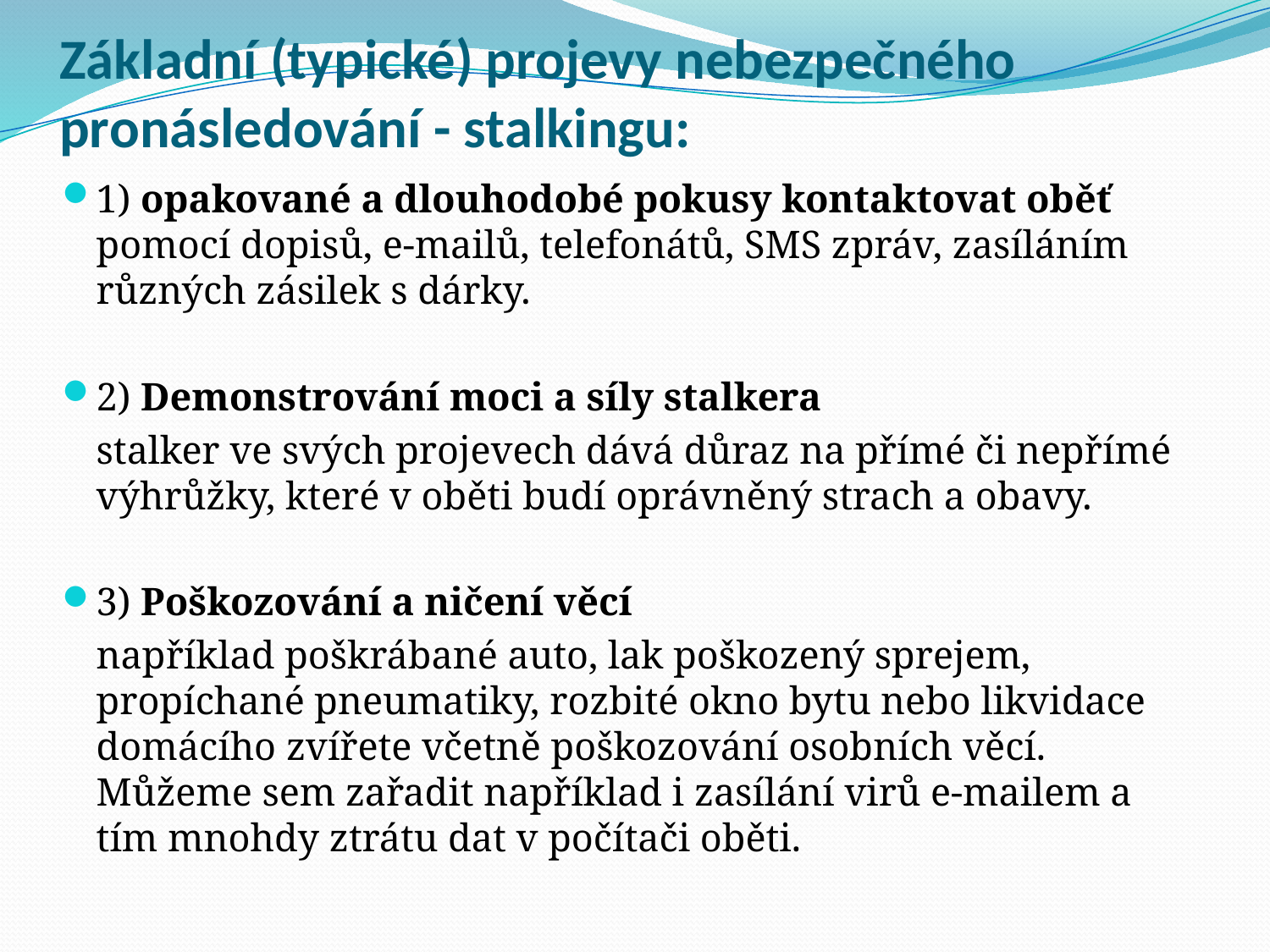

# Základní (typické) projevy nebezpečného pronásledování - stalkingu:
1) opakované a dlouhodobé pokusy kontaktovat oběť pomocí dopisů, e-mailů, telefonátů, SMS zpráv, zasíláním různých zásilek s dárky.

2) Demonstrování moci a síly stalkera
	stalker ve svých projevech dává důraz na přímé či nepřímé výhrůžky, které v oběti budí oprávněný strach a obavy.

3) Poškozování a ničení věcí
	například poškrábané auto, lak poškozený sprejem, propíchané pneumatiky, rozbité okno bytu nebo likvidace domácího zvířete včetně poškozování osobních věcí. Můžeme sem zařadit například i zasílání virů e-mailem a tím mnohdy ztrátu dat v počítači oběti.